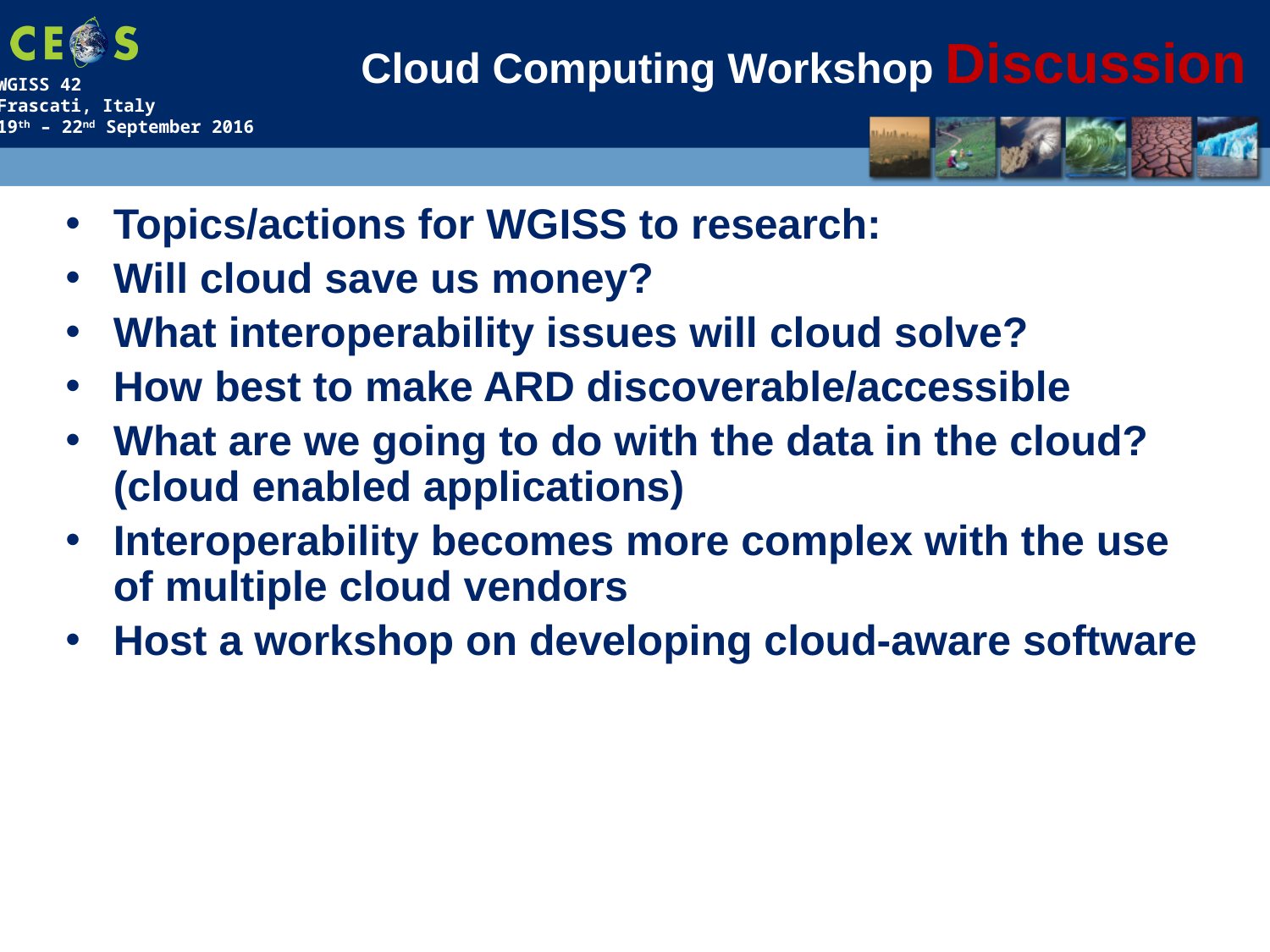

# Cloud Computing Workshop Discussion
Topics/actions for WGISS to research:
Will cloud save us money?
What interoperability issues will cloud solve?
How best to make ARD discoverable/accessible
What are we going to do with the data in the cloud? (cloud enabled applications)
Interoperability becomes more complex with the use of multiple cloud vendors
Host a workshop on developing cloud-aware software